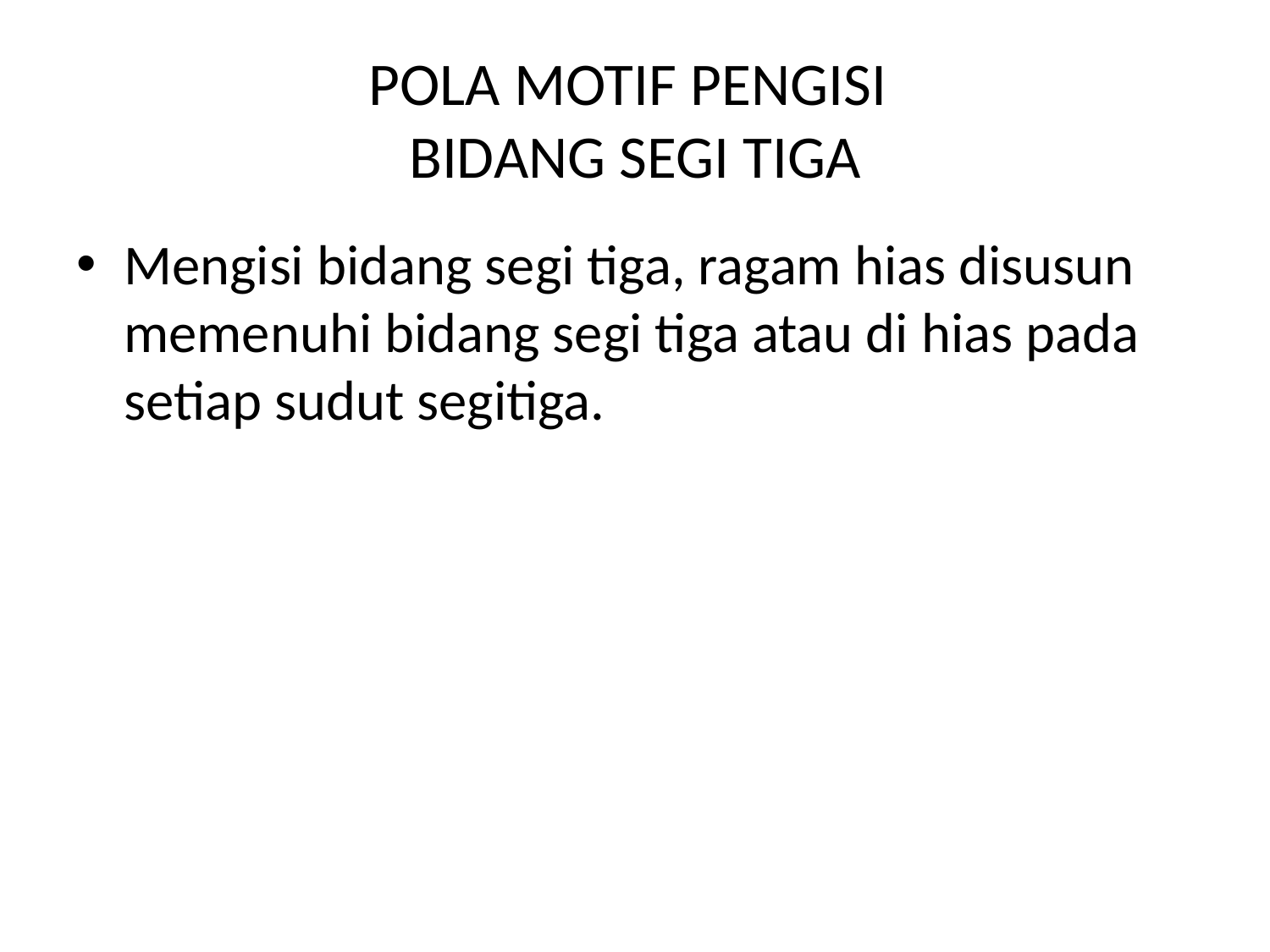

# POLA MOTIF PENGISI BIDANG SEGI TIGA
Mengisi bidang segi tiga, ragam hias disusun memenuhi bidang segi tiga atau di hias pada setiap sudut segitiga.